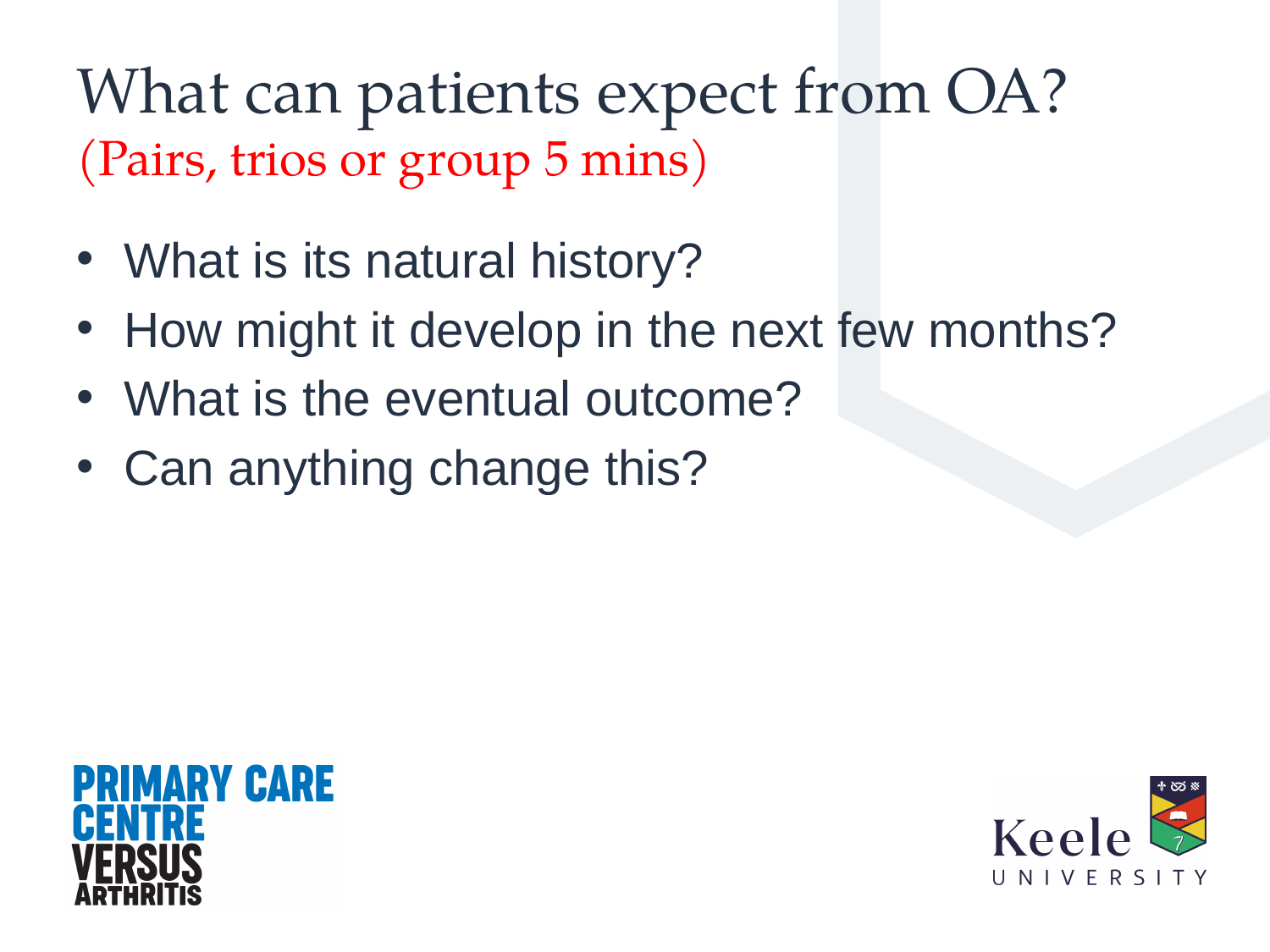

# What can patients expect from OA? (Pairs, trios or group 5 mins)
What is its natural history?
How might it develop in the next few months?
What is the eventual outcome?
Can anything change this?